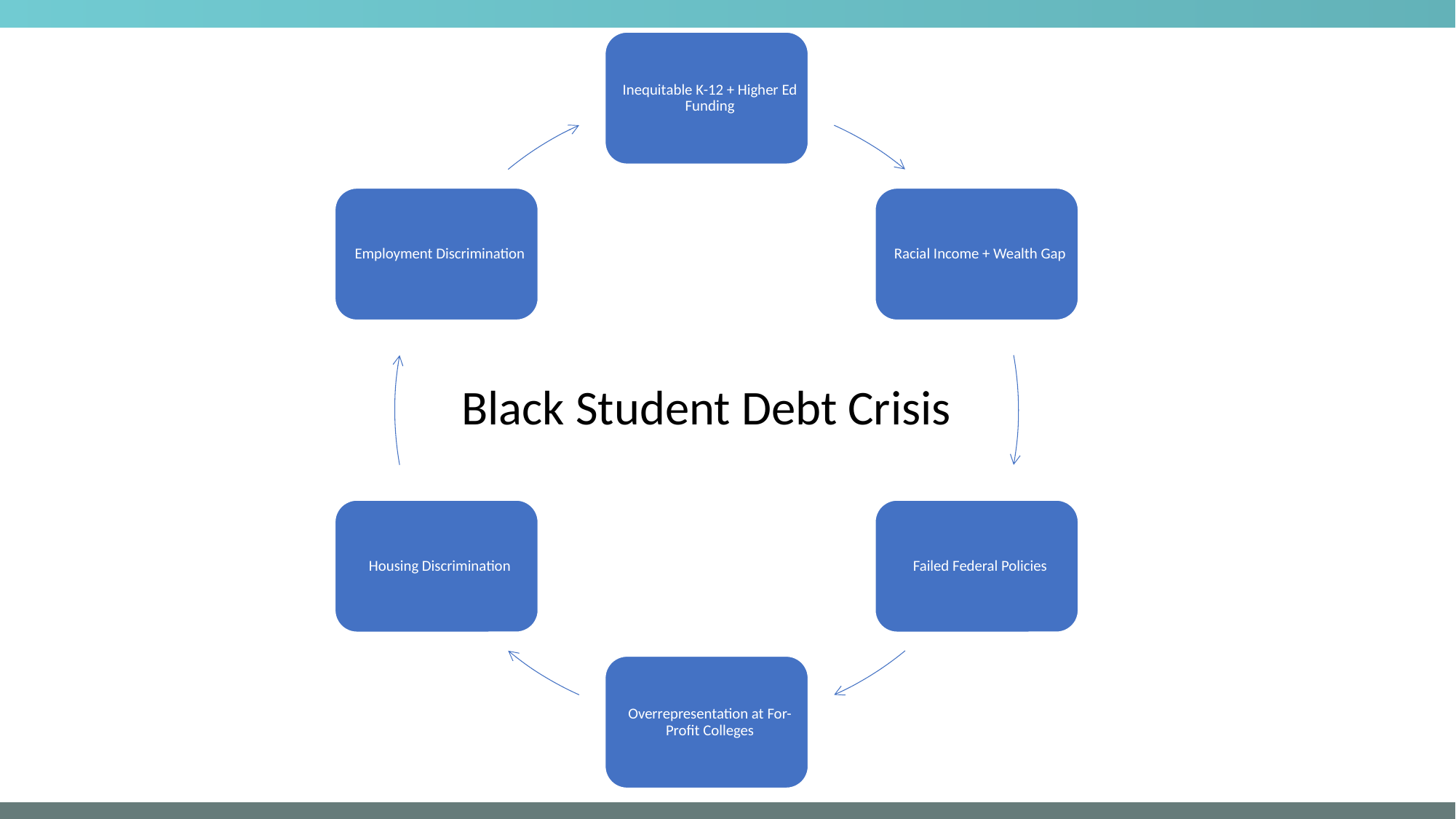

Inequitable K-12 + Higher Ed Funding
Racial Income + Wealth Gap
Failed Federal Policies
Overrepresentation at For-Profit Colleges
Housing Discrimination
Employment Discrimination
Black Student Debt Crisis